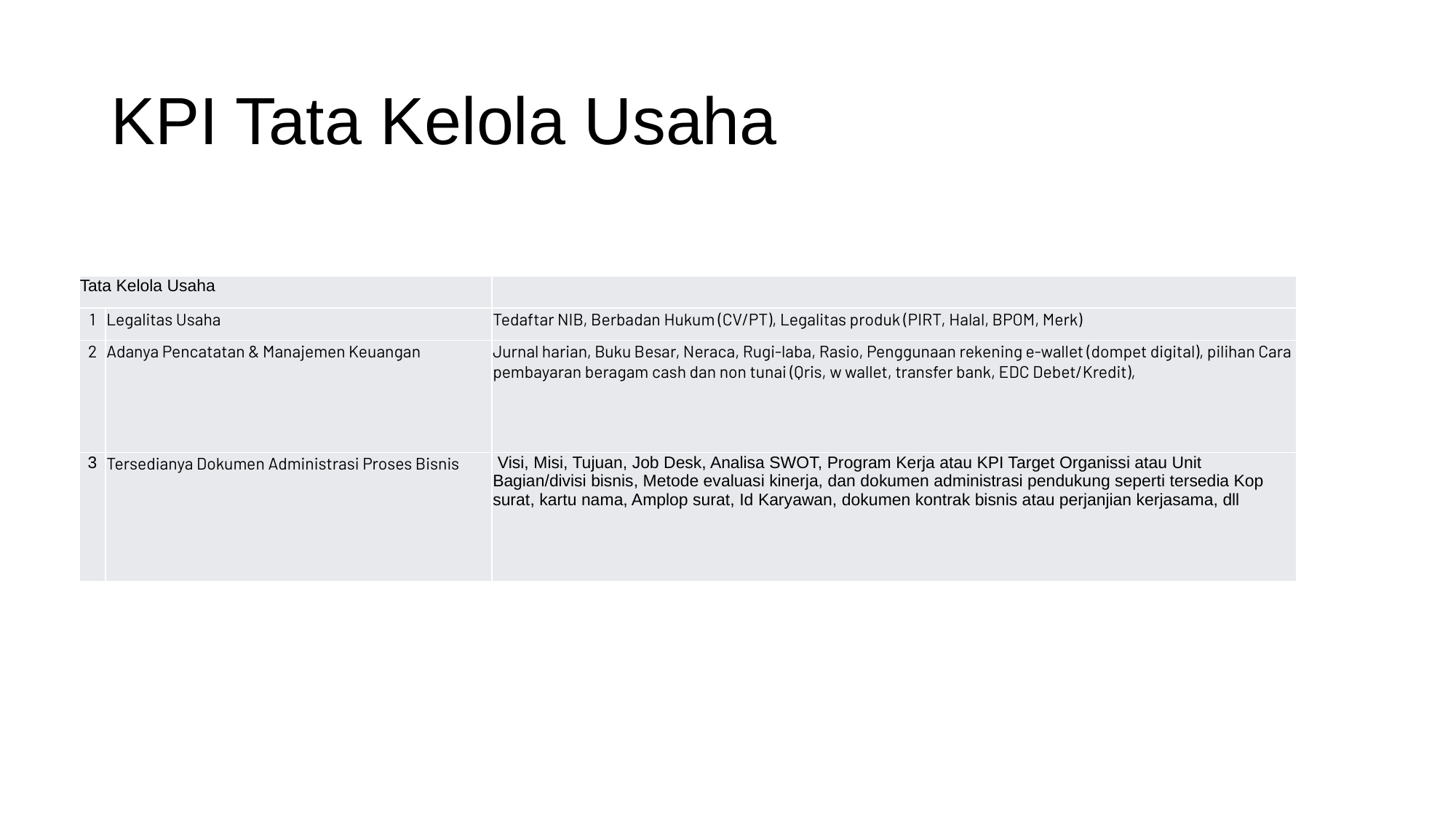

# KPI Tata Kelola Usaha
| Tata Kelola Usaha |  |  |
| --- | --- | --- |
| 1 | Legalitas Usaha | Tedaftar NIB, Berbadan Hukum (CV/PT), Legalitas produk (PIRT, Halal, BPOM, Merk) |
| 2 | Adanya Pencatatan & Manajemen Keuangan | Jurnal harian, Buku Besar, Neraca, Rugi-laba, Rasio, Penggunaan rekening e-wallet (dompet digital), pilihan Cara pembayaran beragam cash dan non tunai (Qris, w wallet, transfer bank, EDC Debet/Kredit), |
| 3 | Tersedianya Dokumen Administrasi Proses Bisnis | Visi, Misi, Tujuan, Job Desk, Analisa SWOT, Program Kerja atau KPI Target Organissi atau Unit Bagian/divisi bisnis, Metode evaluasi kinerja, dan dokumen administrasi pendukung seperti tersedia Kop surat, kartu nama, Amplop surat, Id Karyawan, dokumen kontrak bisnis atau perjanjian kerjasama, dll |